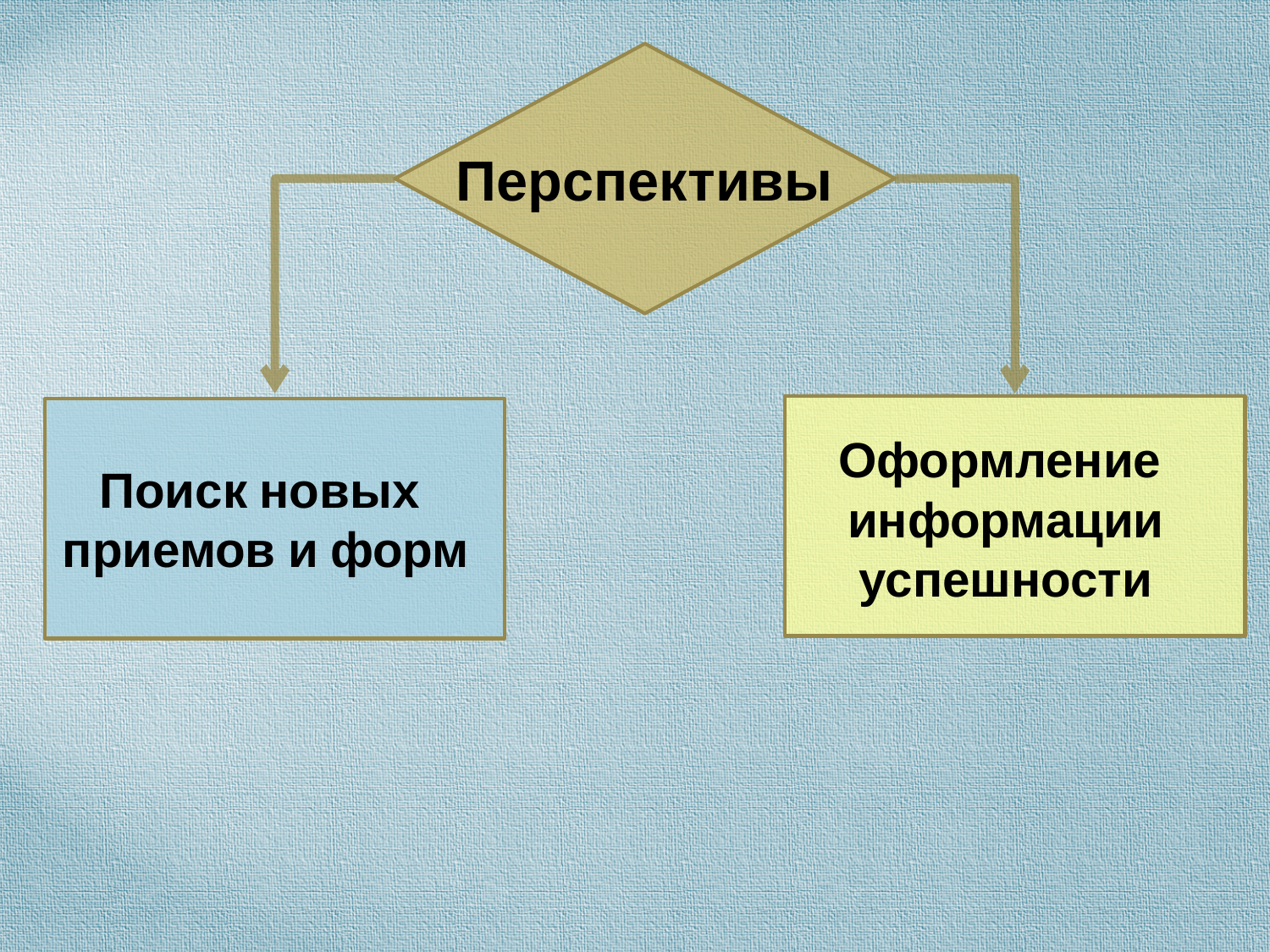

Перспективы

Оформление
информации
успешности
Поиск новых
приемов и форм